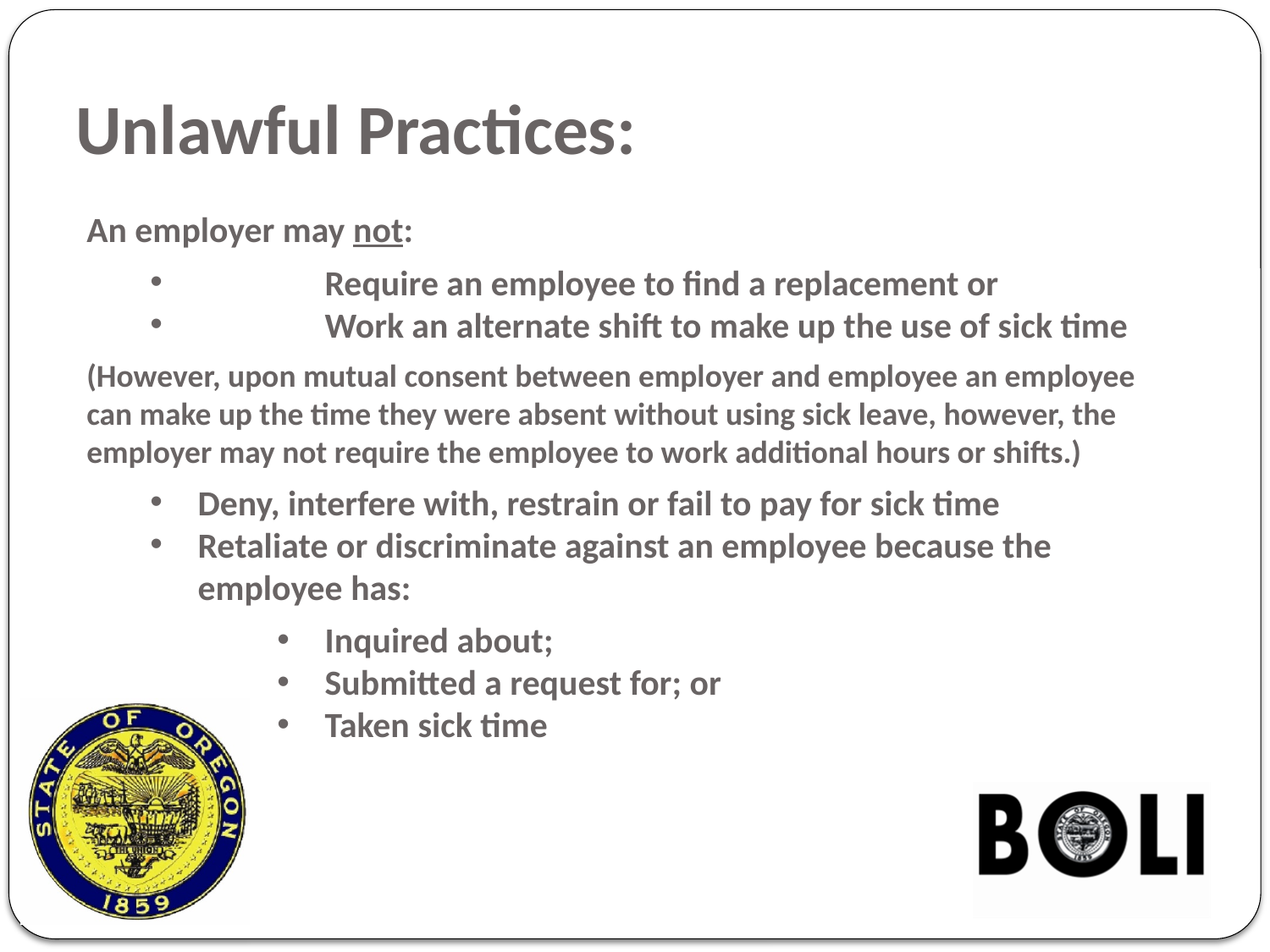

# Unlawful Practices:

An employer may not:
	Require an employee to find a replacement or
	Work an alternate shift to make up the use of sick time
(However, upon mutual consent between employer and employee an employee can make up the time they were absent without using sick leave, however, the employer may not require the employee to work additional hours or shifts.)
Deny, interfere with, restrain or fail to pay for sick time
Retaliate or discriminate against an employee because the employee has:
Inquired about;
Submitted a request for; or
Taken sick time